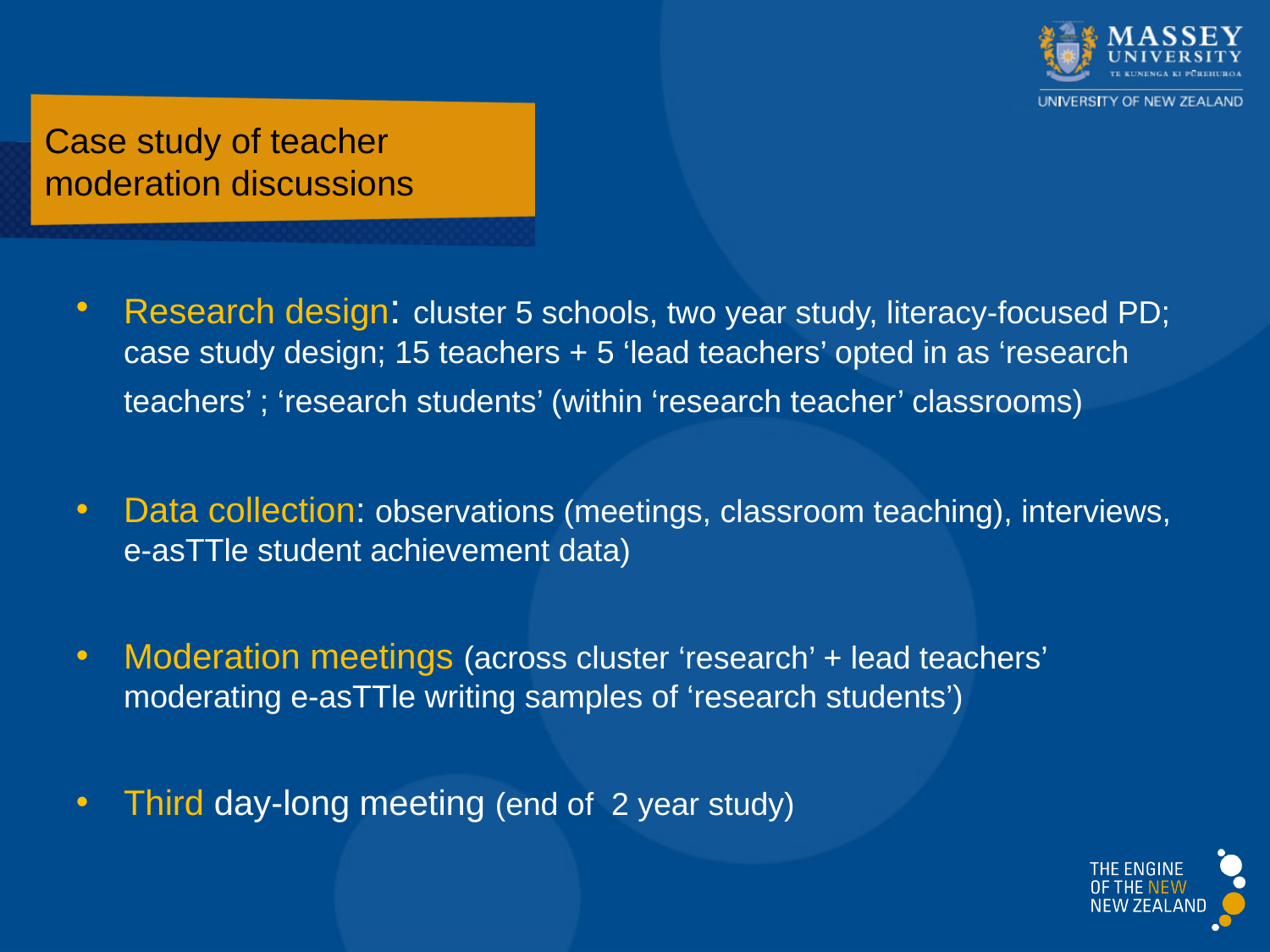

# Case study of teacher moderation discussions
Research design: cluster 5 schools, two year study, literacy-focused PD; case study design; 15 teachers + 5 ‘lead teachers’ opted in as ‘research teachers’ ; ‘research students’ (within ‘research teacher’ classrooms)

Data collection: observations (meetings, classroom teaching), interviews, e-asTTle student achievement data)

Moderation meetings (across cluster ‘research’ + lead teachers’ moderating e-asTTle writing samples of ‘research students’)

Third day-long meeting (end of  2 year study)